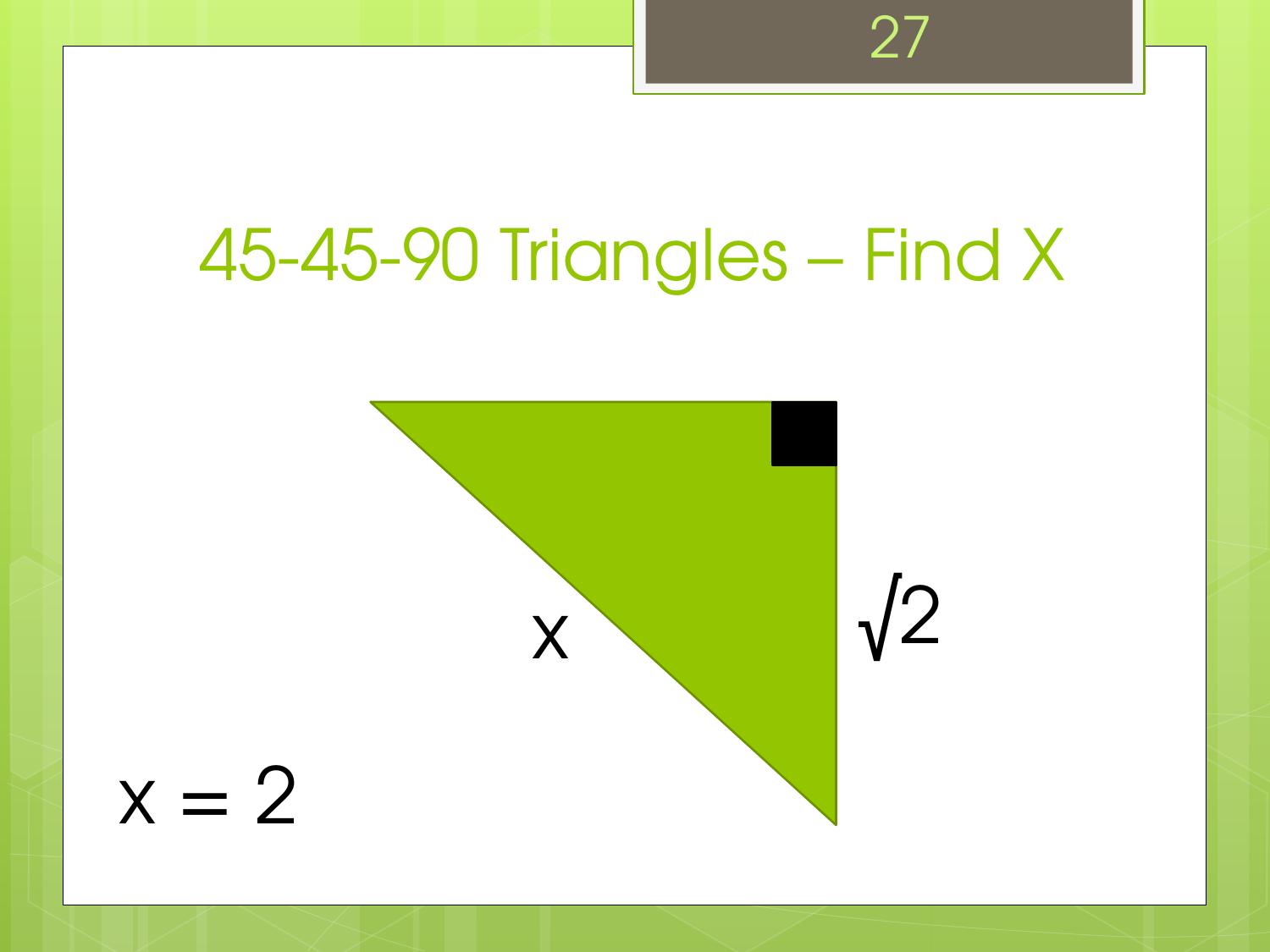

27
# 45-45-90 Triangles – Find X

  √2
  x
  x = 2